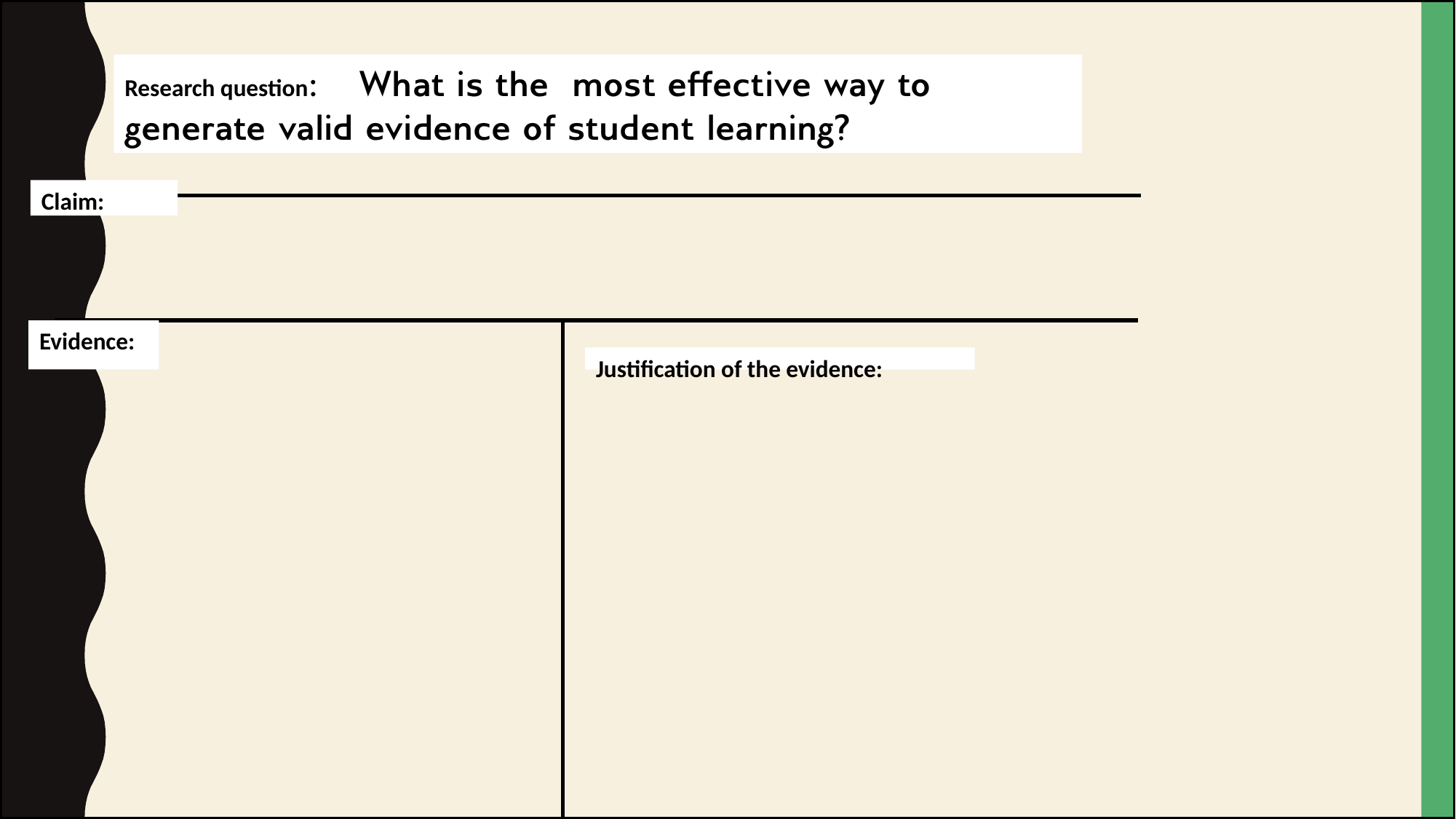

Research question:     What is the  most effective way to generate valid evidence of student learning?
Claim:
Evidence:
Justification of the evidence: